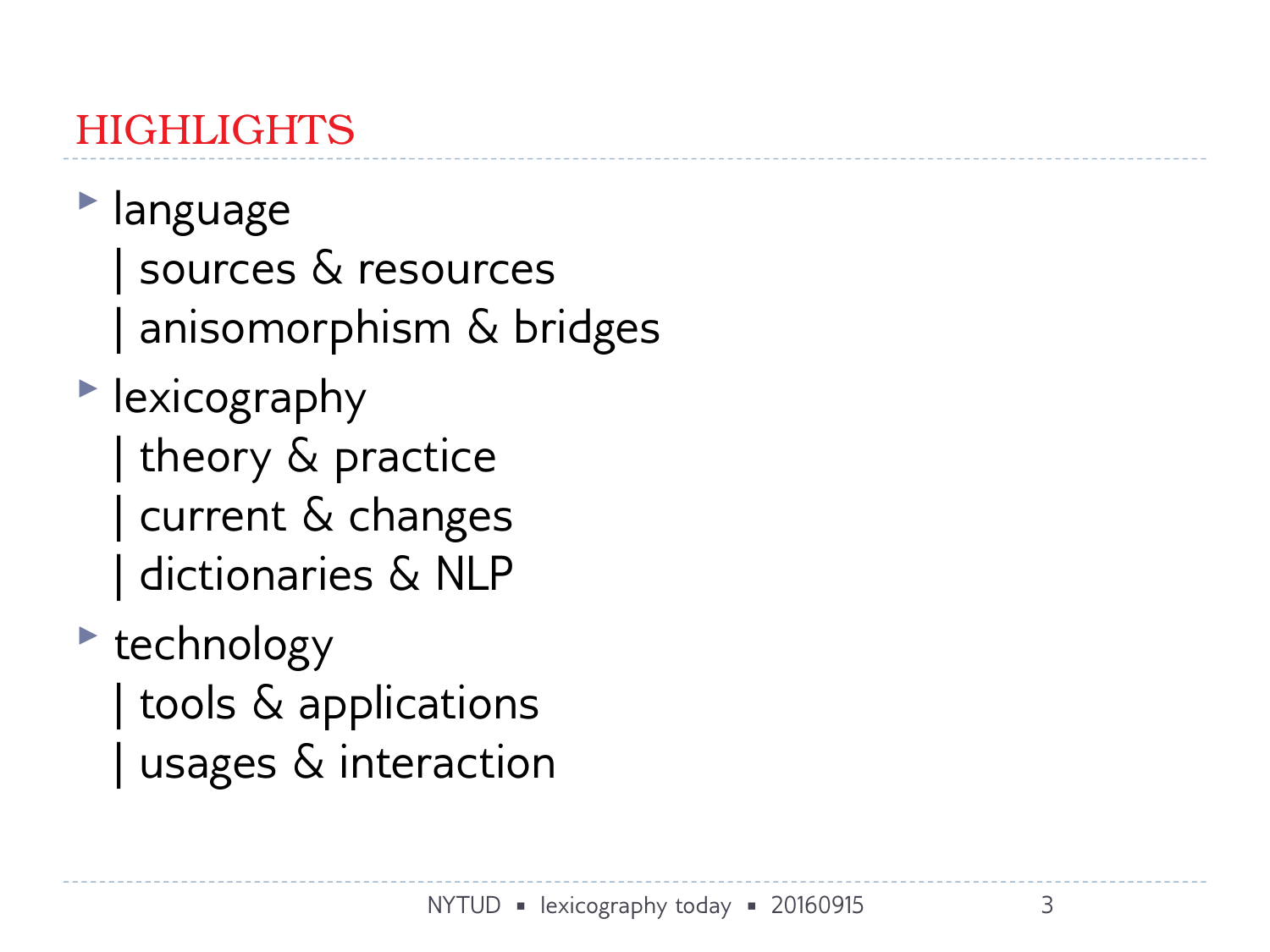

# HIGHLIGHTS
language
| sources & resources
| anisomorphism & bridges
lexicography
| theory & practice
| current & changes
| dictionaries & NLP
technology
| tools & applications
| usages & interaction

NYTUD  ▪  lexicography today  ▪  20160915
3